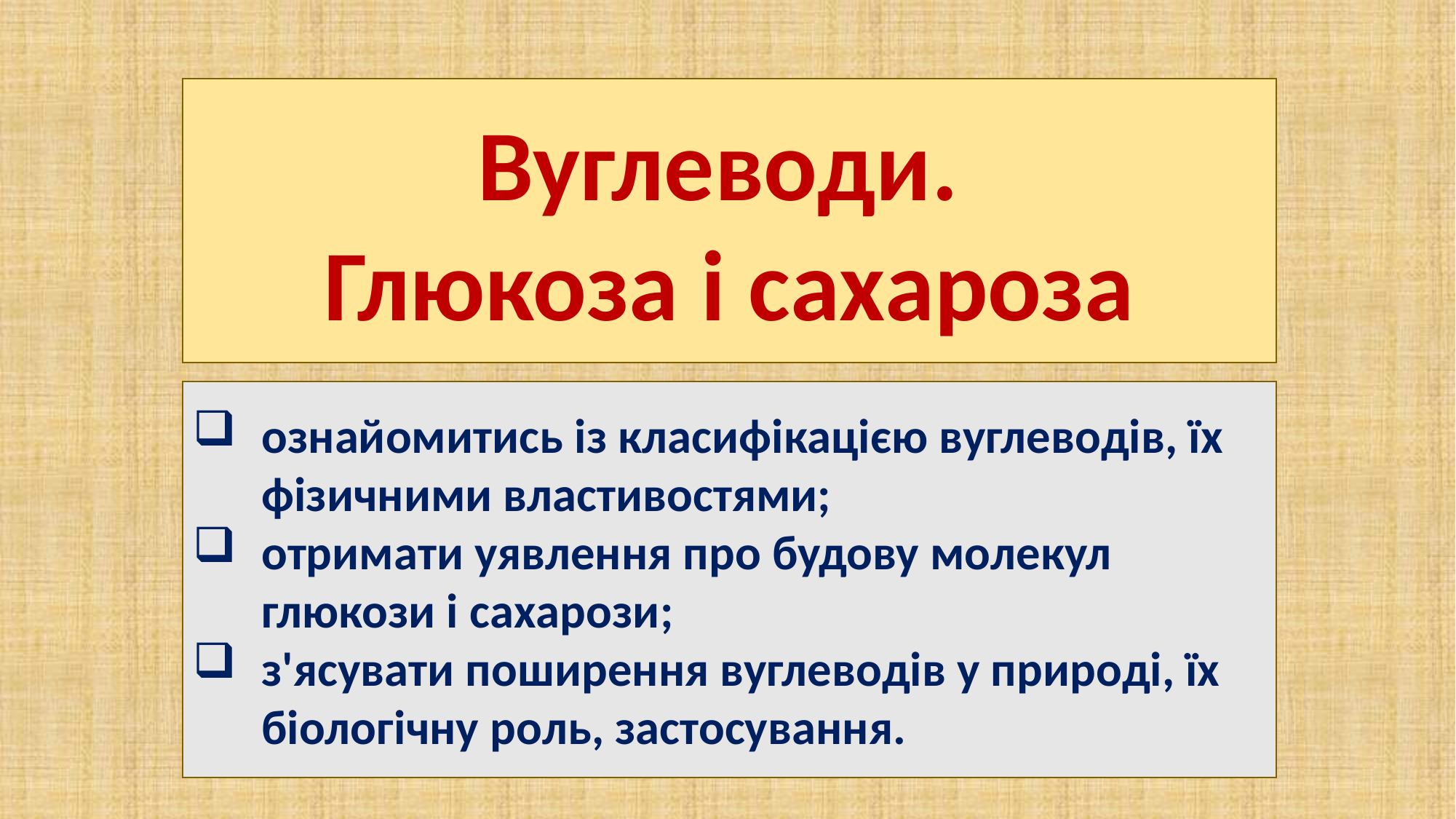

Вуглеводи.
Глюкоза і сахароза
ознайомитись із класифікацією вуглеводів, їх фізичними властивостями;
отримати уявлення про будову молекул глюкози і сахарози;
з'ясувати поширення вуглеводів у природі, їх біологічну роль, застосування.